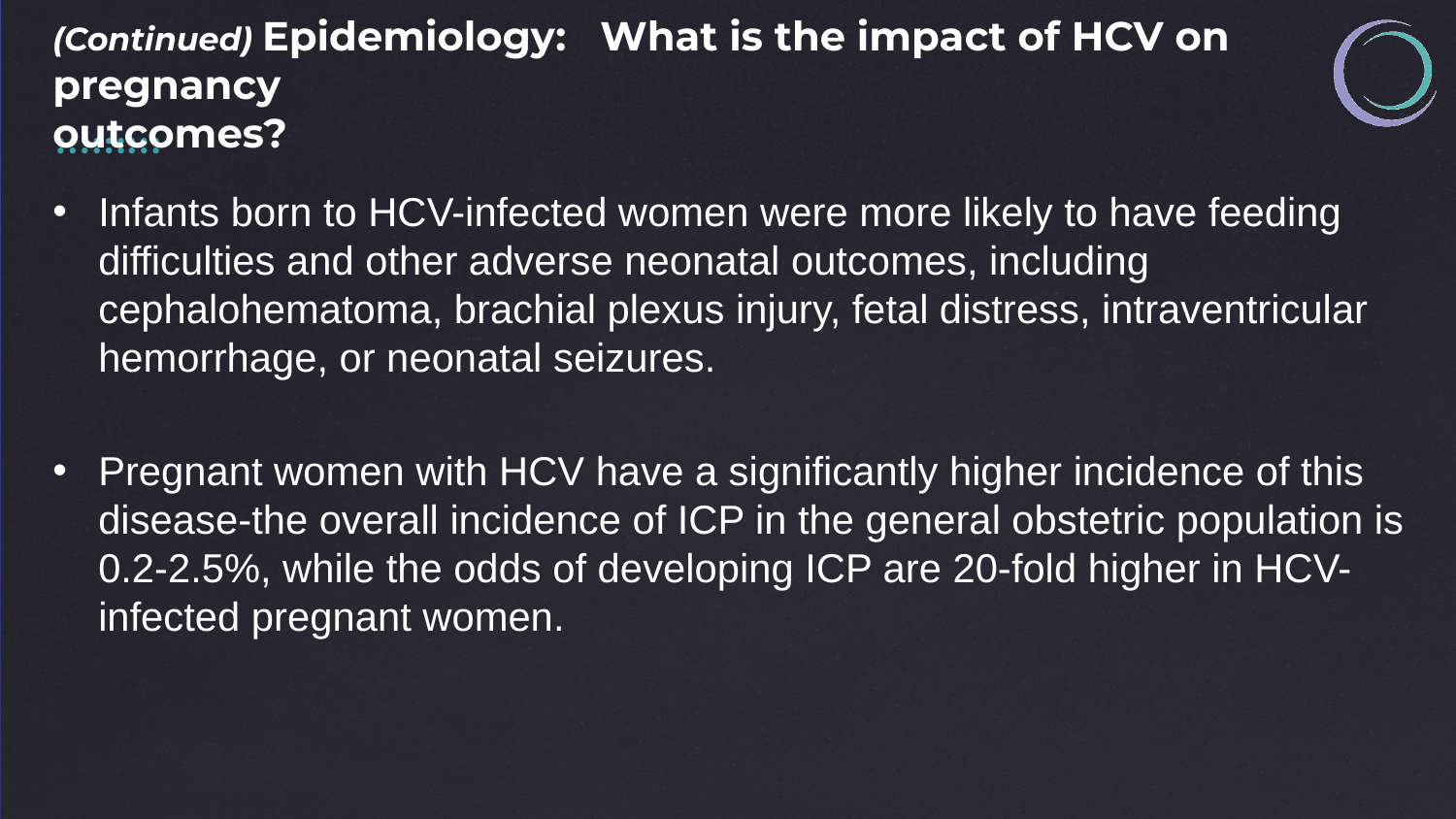

(Continued) Epidemiology:   What is the impact of HCV on pregnancy
outcomes?
Infants born to HCV-infected women were more likely to have feeding difficulties and other adverse neonatal outcomes, including cephalohematoma, brachial plexus injury, fetal distress, intraventricular hemorrhage, or neonatal seizures.

Pregnant women with HCV have a significantly higher incidence of this disease-the overall incidence of ICP in the general obstetric population is 0.2-2.5%, while the odds of developing ICP are 20-fold higher in HCV-infected pregnant women.